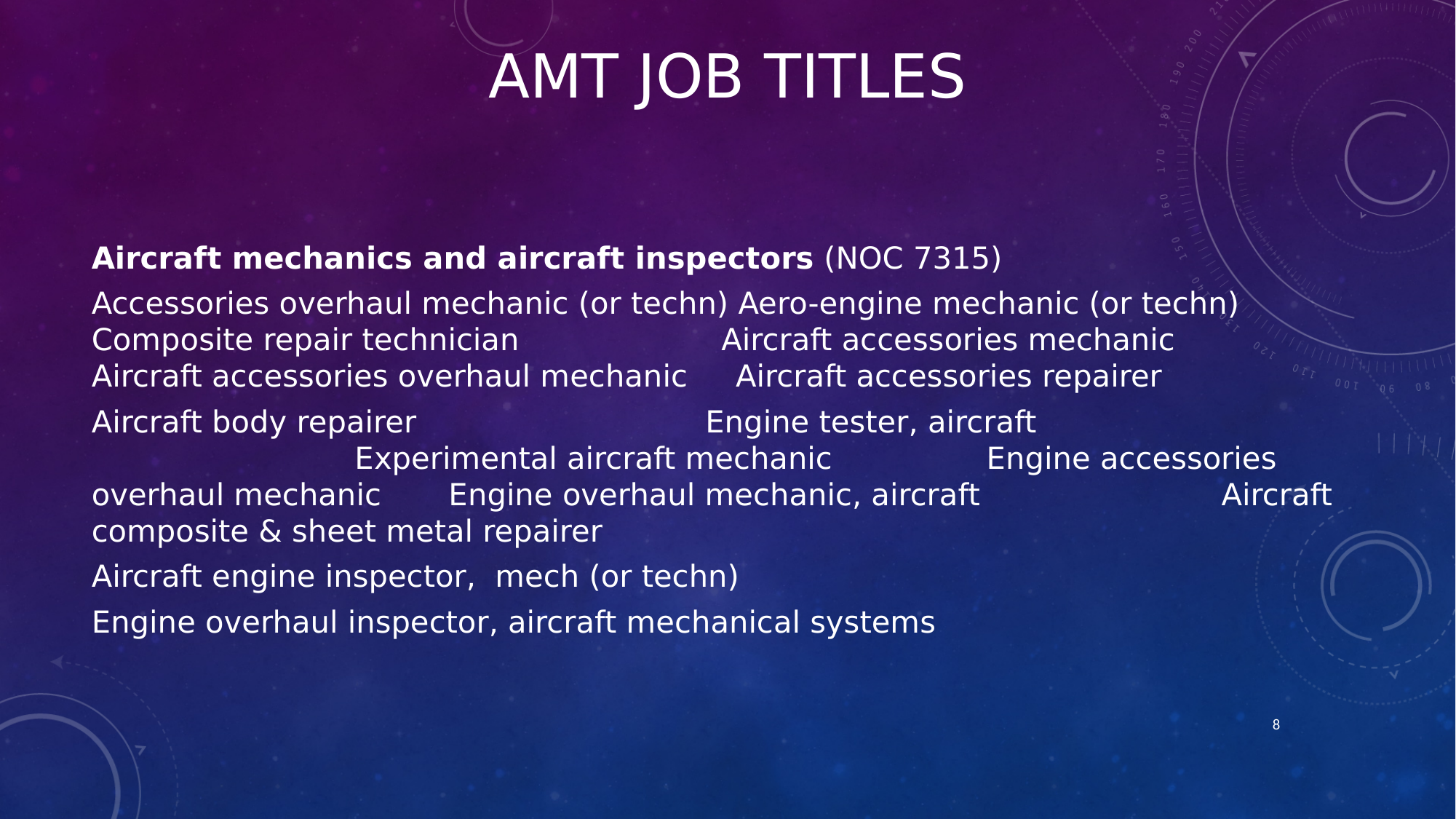

# AMT Job Titles
Aircraft mechanics and aircraft inspectors (NOC 7315)
Accessories overhaul mechanic (or techn) Aero-engine mechanic (or techn) Composite repair technician                     Aircraft accessories mechanic                    Aircraft accessories overhaul mechanic     Aircraft accessories repairer
Aircraft body repairer                              Engine tester, aircraft				                Experimental aircraft mechanic                Engine accessories overhaul mechanic       Engine overhaul mechanic, aircraft		    Aircraft composite & sheet metal repairer
Aircraft engine inspector,  mech (or techn)
Engine overhaul inspector, aircraft mechanical systems

8